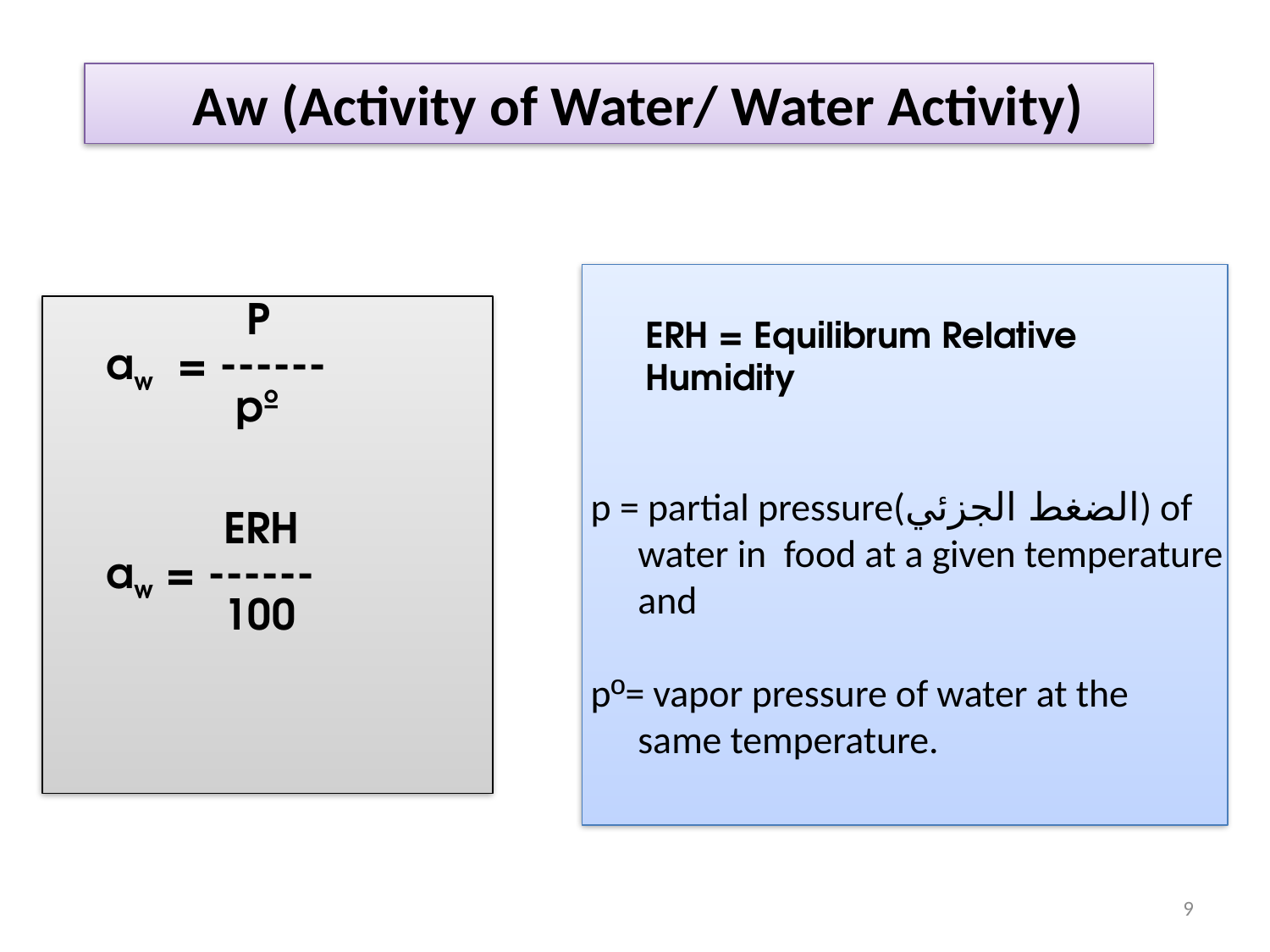

Aw (Activity of Water/ Water Activity)

ERH = Equilibrum Relative Humidity

 p = partial pressure(الضغط الجزئي) of water in  food at a given temperature and

 pº= vapor pressure of water at the  same temperature.

                  P
aw  = ------
           pº

          ERH
aw = ------
          100

9